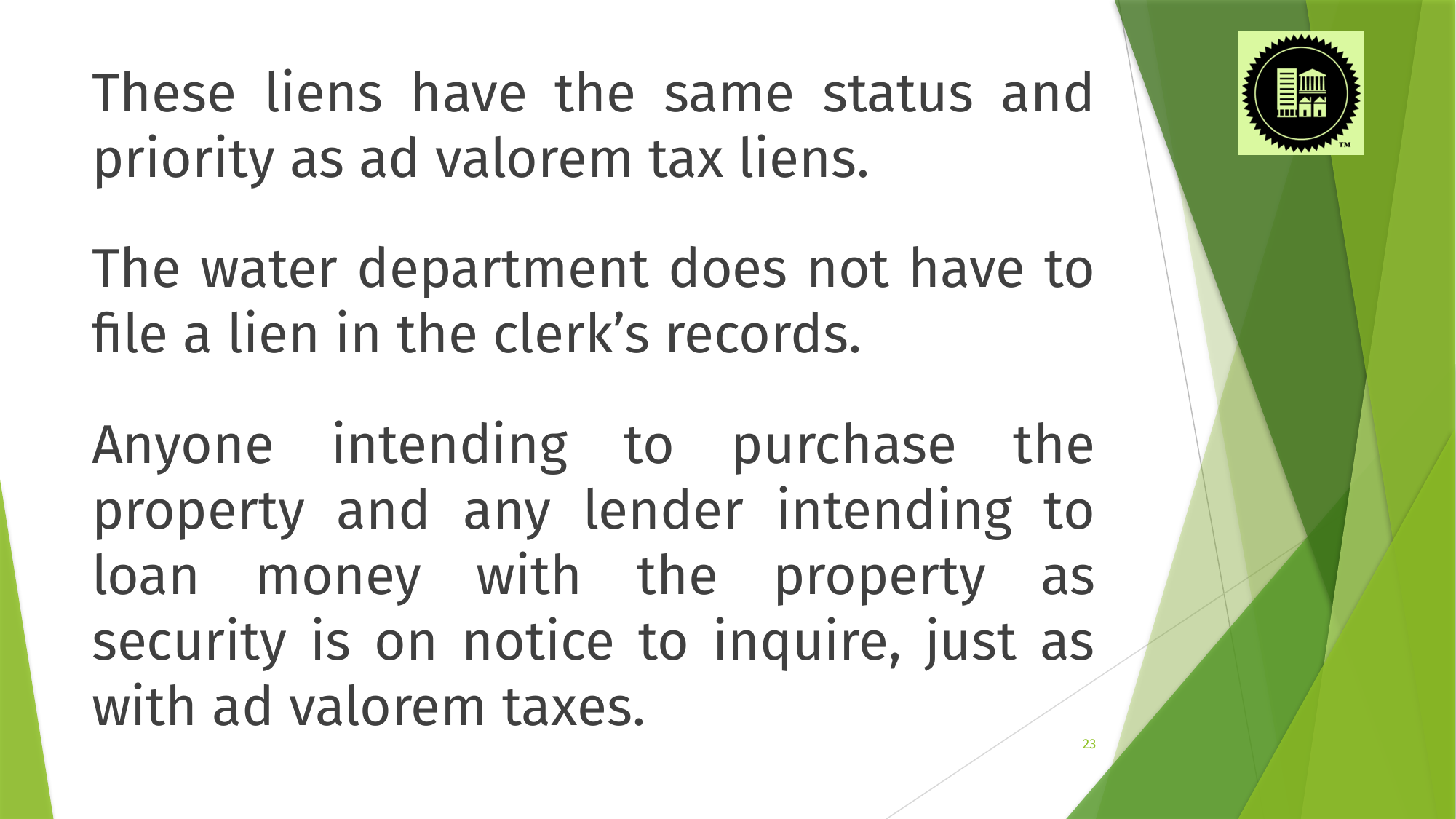

These liens have the same status and priority as ad valorem tax liens.

The water department does not have to file a lien in the clerk’s records.

Anyone intending to purchase the property and any lender intending to loan money with the property as security is on notice to inquire, just as with ad valorem taxes.
23